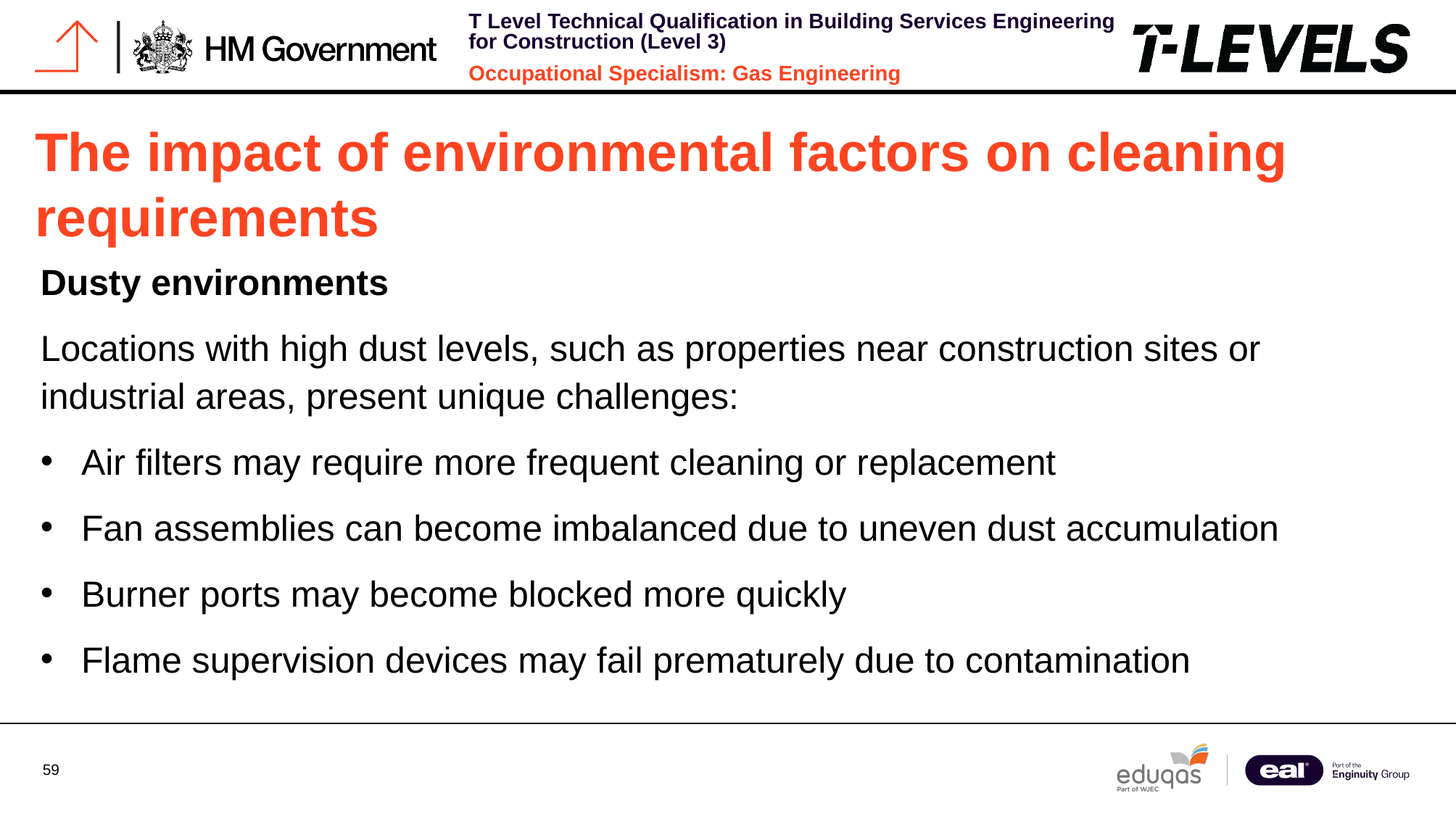

# The impact of environmental factors on cleaning requirements
Dusty environments
Locations with high dust levels, such as properties near construction sites or industrial areas, present unique challenges:
Air filters may require more frequent cleaning or replacement
Fan assemblies can become imbalanced due to uneven dust accumulation
Burner ports may become blocked more quickly
Flame supervision devices may fail prematurely due to contamination